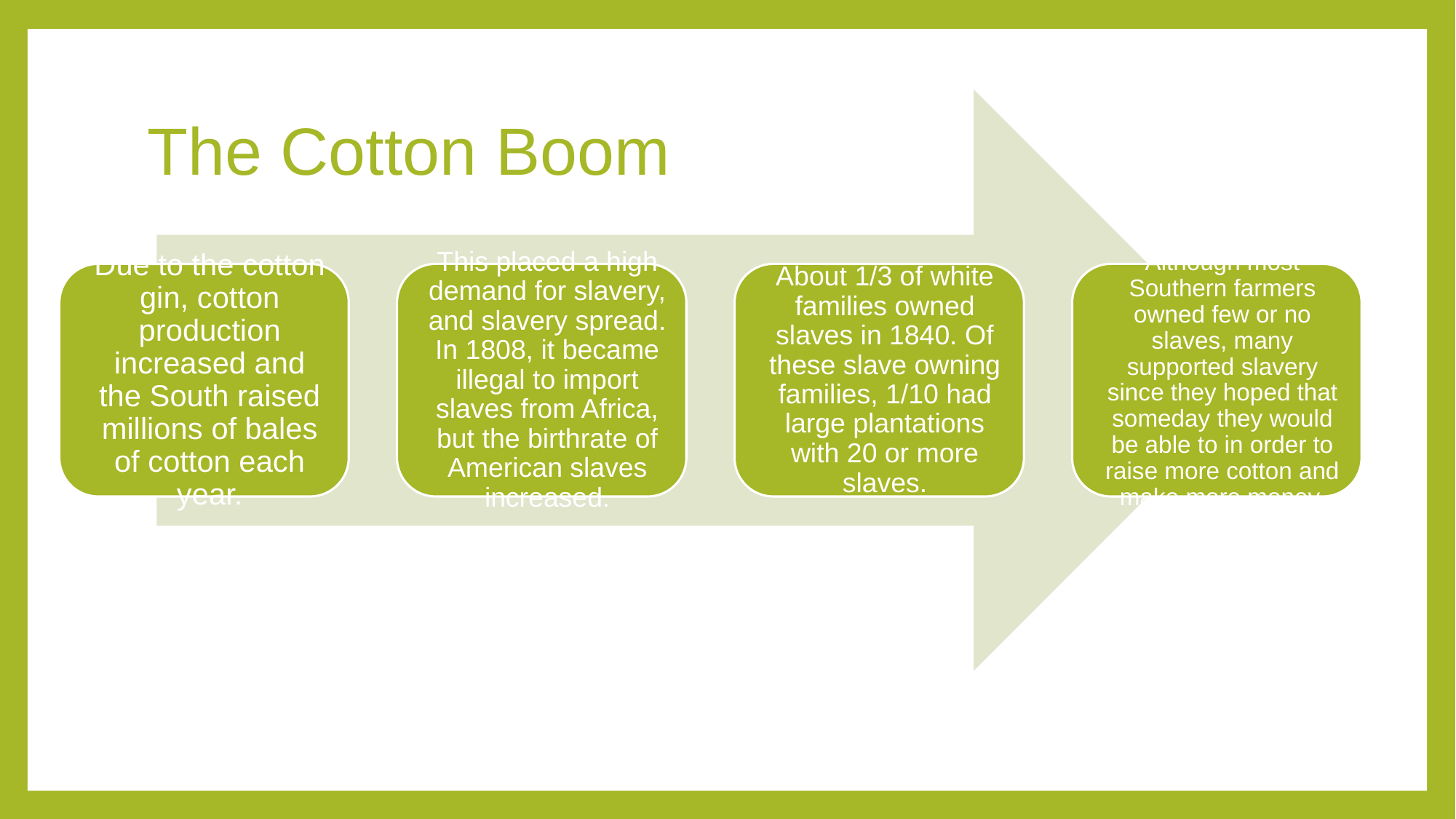

# The Cotton Boom
Due to the cotton gin, cotton production increased and the South raised millions of bales of cotton each year.
This placed a high demand for slavery, and slavery spread. In 1808, it became illegal to import slaves from Africa, but the birthrate of American slaves increased.
About 1/3 of white families owned slaves in 1840. Of these slave owning families, 1/10 had large plantations with 20 or more slaves.
Although most Southern farmers owned few or no slaves, many supported slavery since they hoped that someday they would be able to in order to raise more cotton and make more money.